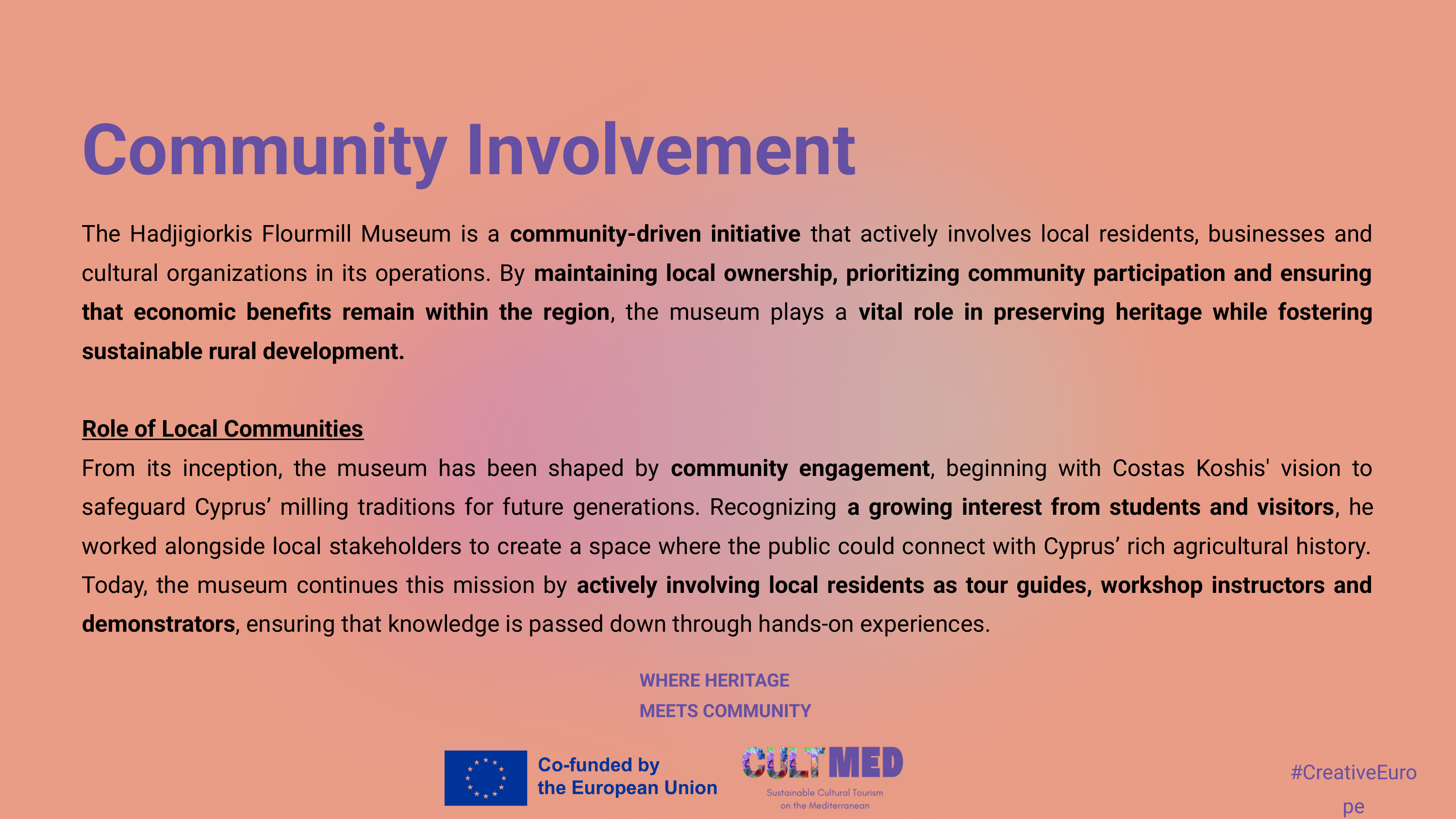

Community Involvement
The Hadjigiorkis Flourmill Museum is a community-driven initiative that actively involves local residents, businesses and cultural organizations in its operations. By maintaining local ownership, prioritizing community participation and ensuring that economic benefits remain within the region, the museum plays a vital role in preserving heritage while fostering sustainable rural development.

Role of Local Communities
From its inception, the museum has been shaped by community engagement, beginning with Costas Koshis' vision to safeguard Cyprus’ milling traditions for future generations. Recognizing a growing interest from students and visitors, he worked alongside local stakeholders to create a space where the public could connect with Cyprus’ rich agricultural history. Today, the museum continues this mission by actively involving local residents as tour guides, workshop instructors and demonstrators, ensuring that knowledge is passed down through hands-on experiences.

WHERE HERITAGE
MEETS COMMUNITY

#CreativeEurope